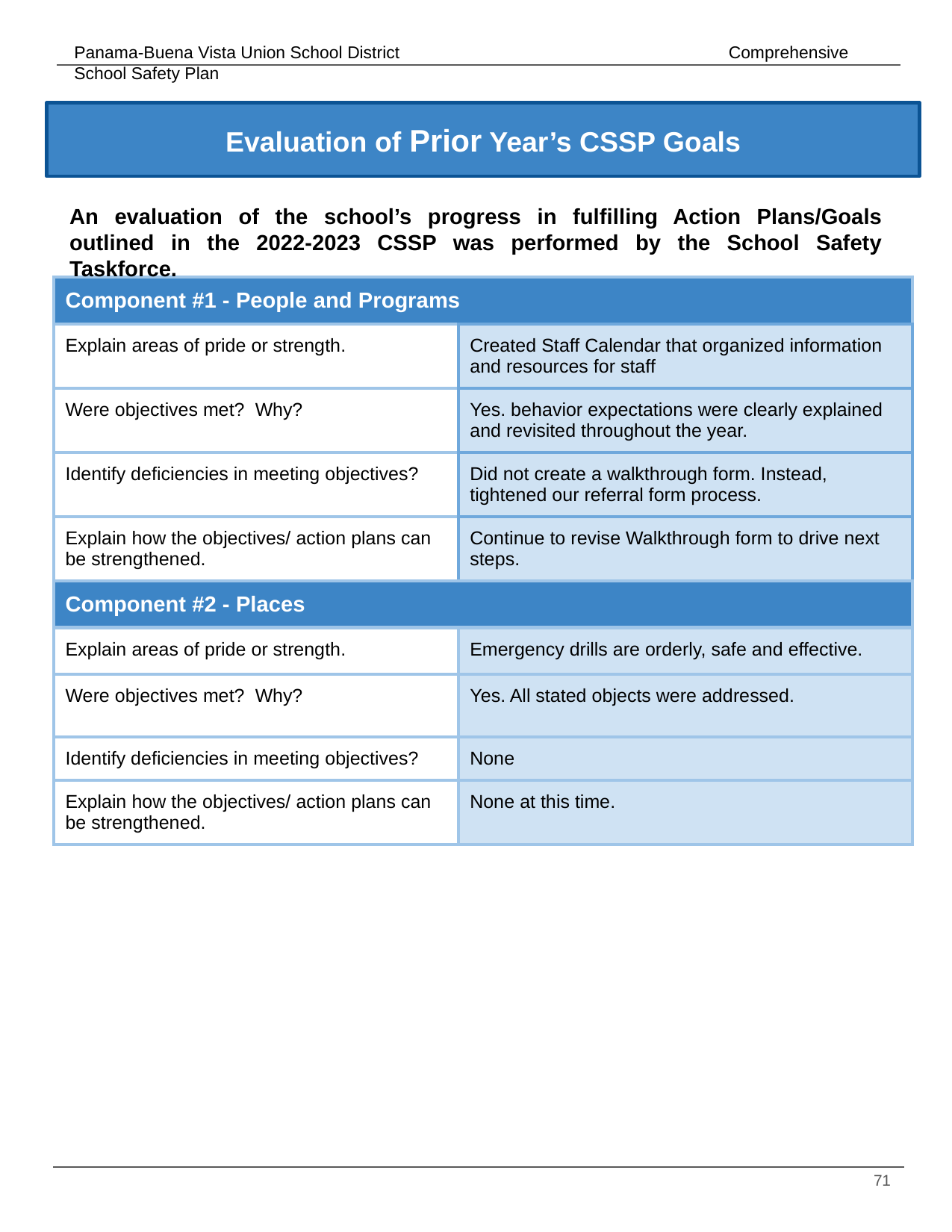

Evaluation of Prior Year’s CSSP Goals
#
An evaluation of the school’s progress in fulfilling Action Plans/Goals outlined in the 2022-2023 CSSP was performed by the School Safety Taskforce.
| Component #1 - People and Programs |  |
| --- | --- |
| Explain areas of pride or strength. | Created Staff Calendar that organized information and resources for staff |
| Were objectives met? Why? | Yes. behavior expectations were clearly explained and revisited throughout the year. |
| Identify deficiencies in meeting objectives? | Did not create a walkthrough form. Instead, tightened our referral form process. |
| Explain how the objectives/ action plans can be strengthened. | Continue to revise Walkthrough form to drive next steps. |
| Component #2 - Places |  |
| Explain areas of pride or strength. | Emergency drills are orderly, safe and effective. |
| Were objectives met? Why? | Yes. All stated objects were addressed. |
| Identify deficiencies in meeting objectives? | None |
| Explain how the objectives/ action plans can be strengthened. | None at this time. |
71